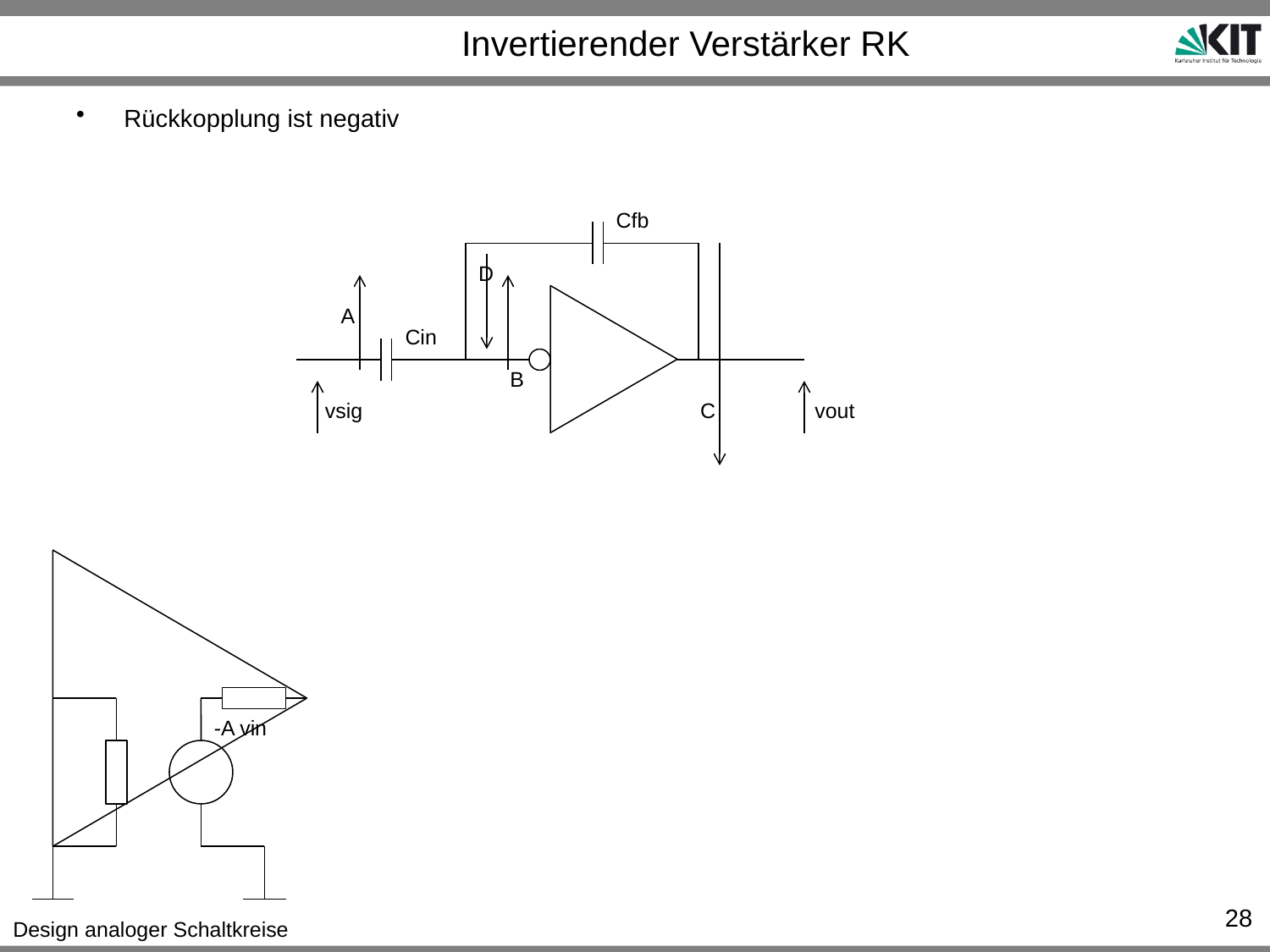

# Invertierender Verstärker RK
Rückkopplung ist negativ
Cfb
D

A
Cin

B
vsig
C
vout

-A vin
28